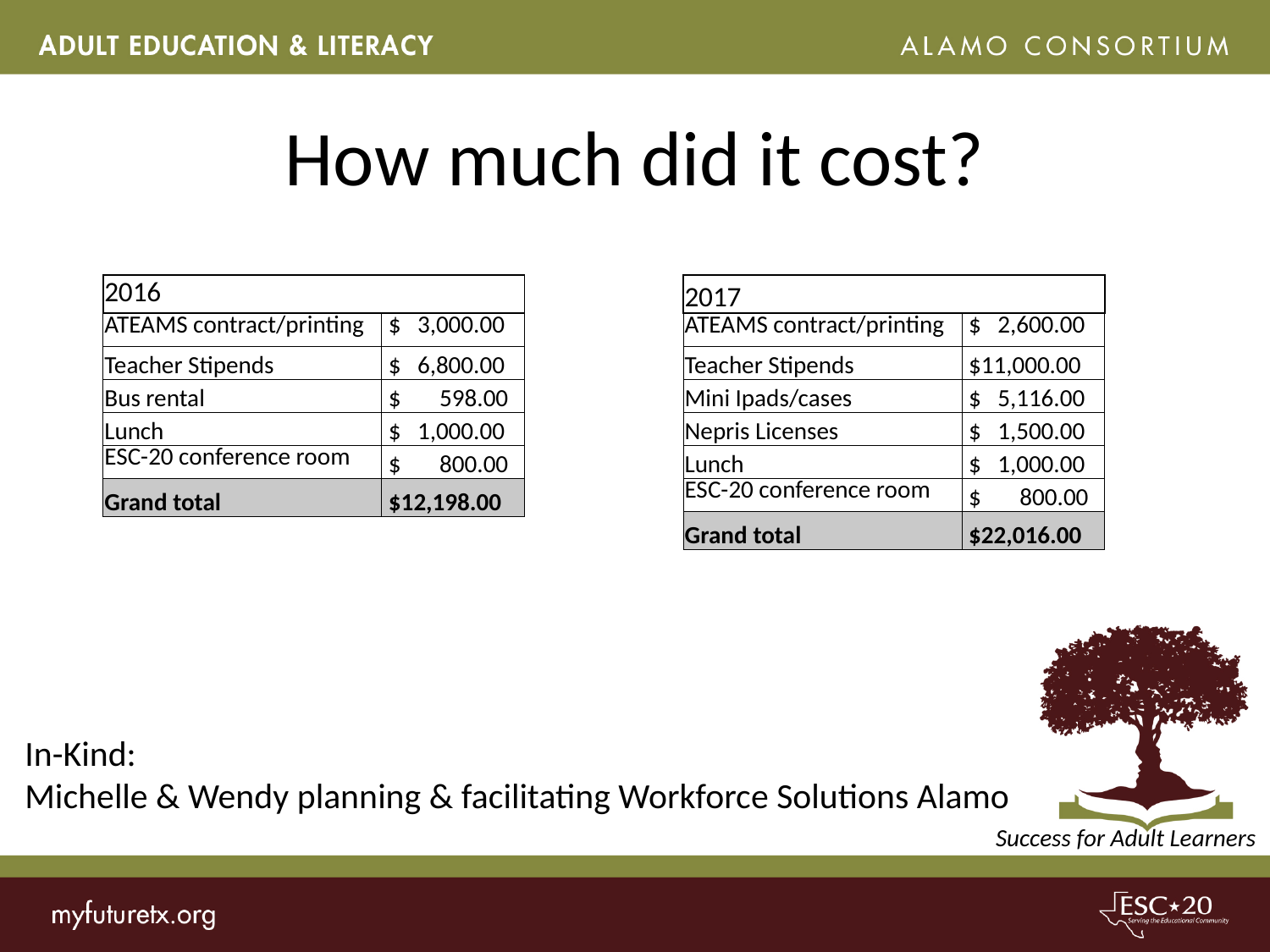

# How much did it cost?
| 2016 |  |
| --- | --- |
| ATEAMS contract/printing | $ 3,000.00 |
| Teacher Stipends | $ 6,800.00 |
| Bus rental | $ 598.00 |
| Lunch | $ 1,000.00 |
| ESC-20 conference room | $ 800.00 |
| Grand total | $12,198.00 |
| 2017 |  |
| --- | --- |
| ATEAMS contract/printing | $ 2,600.00 |
| Teacher Stipends | $11,000.00 |
| Mini Ipads/cases | $ 5,116.00 |
| Nepris Licenses | $ 1,500.00 |
| Lunch | $ 1,000.00 |
| ESC-20 conference room | $ 800.00 |
| Grand total | $22,016.00 |
In-Kind:
Michelle & Wendy planning & facilitating Workforce Solutions Alamo

Success for Adult Learners